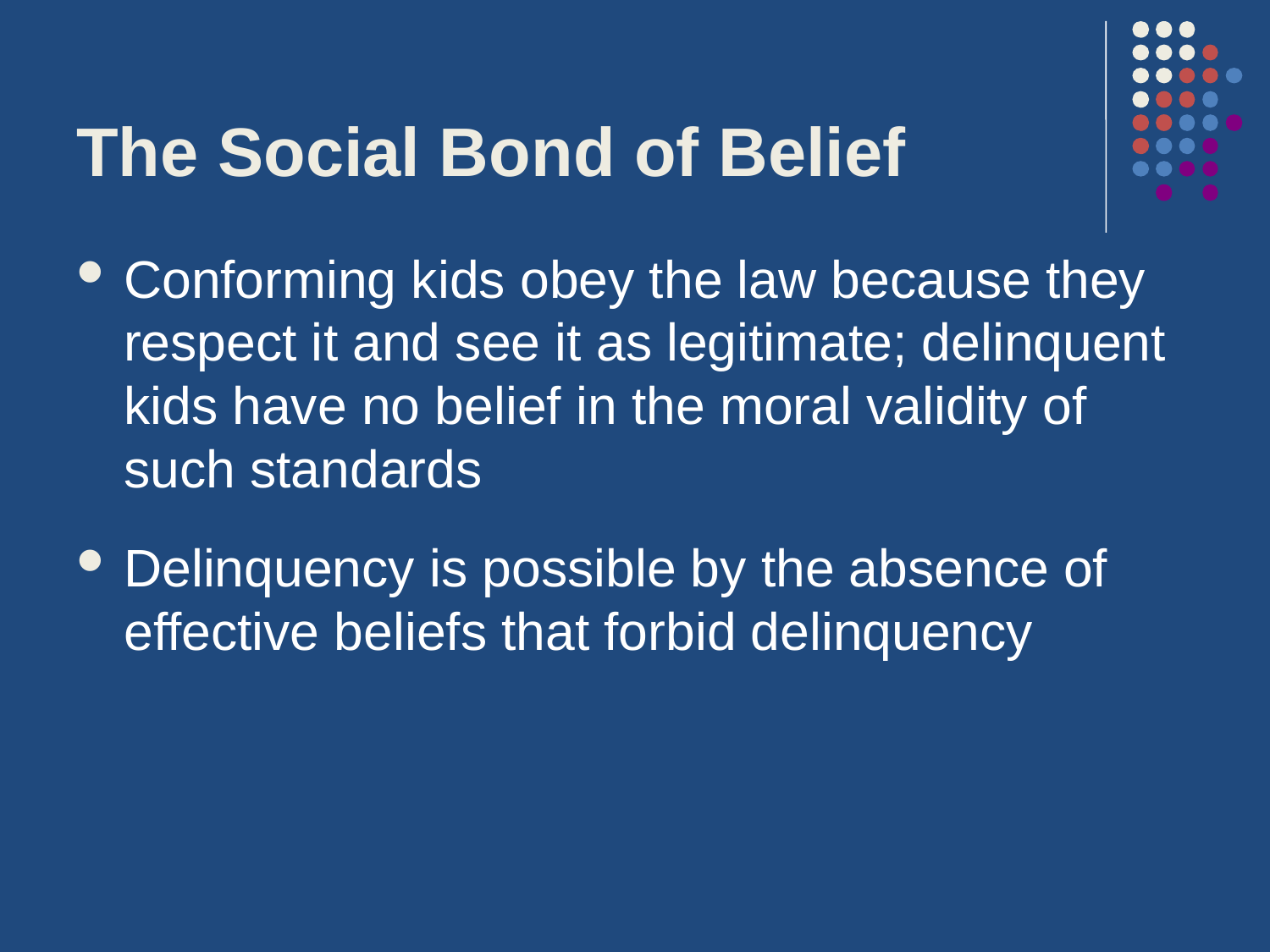

# The Social Bond of Belief
Conforming kids obey the law because they respect it and see it as legitimate; delinquent kids have no belief in the moral validity of such standards

Delinquency is possible by the absence of effective beliefs that forbid delinquency